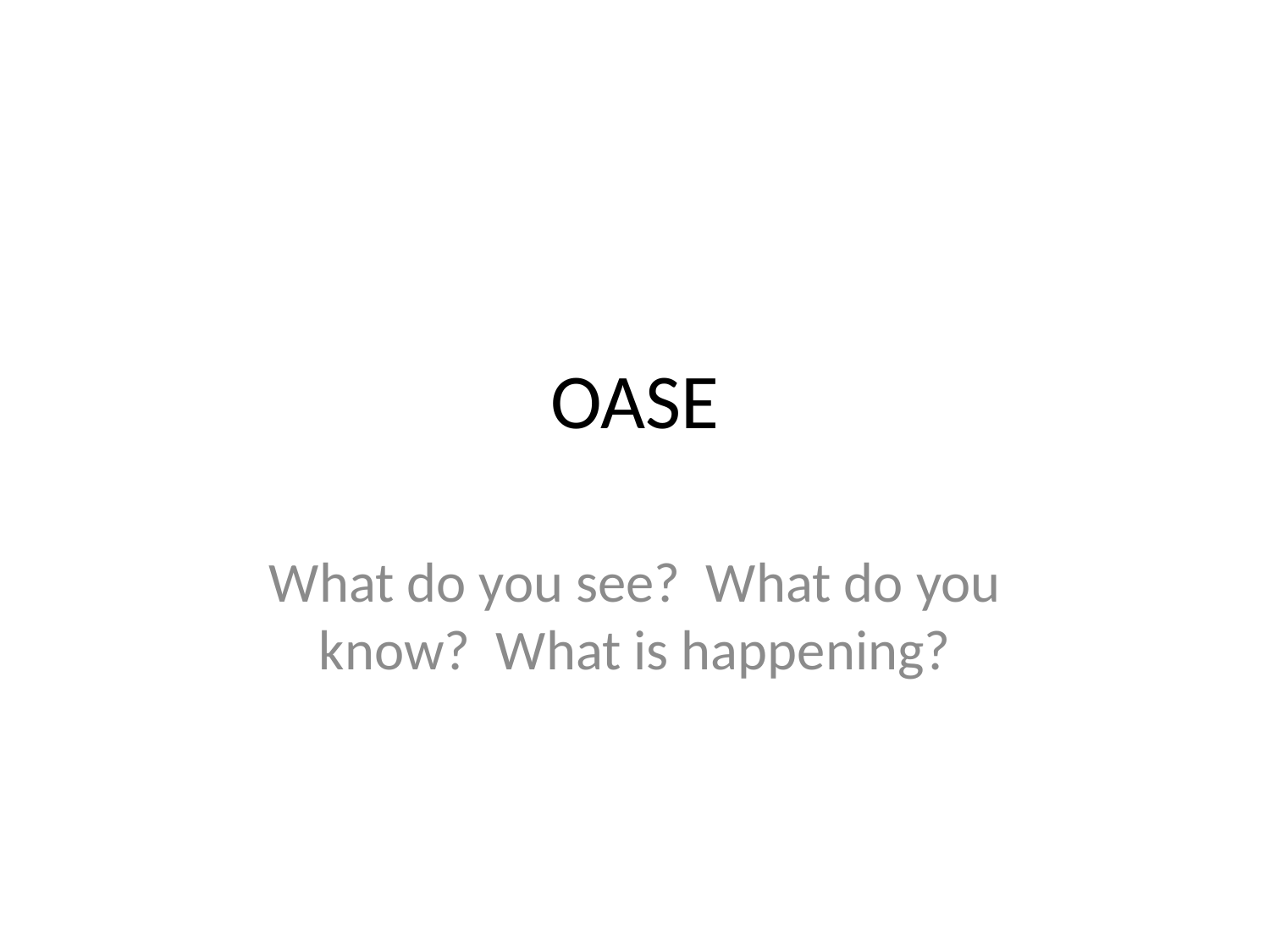

# OASE
What do you see?  What do you know?  What is happening?